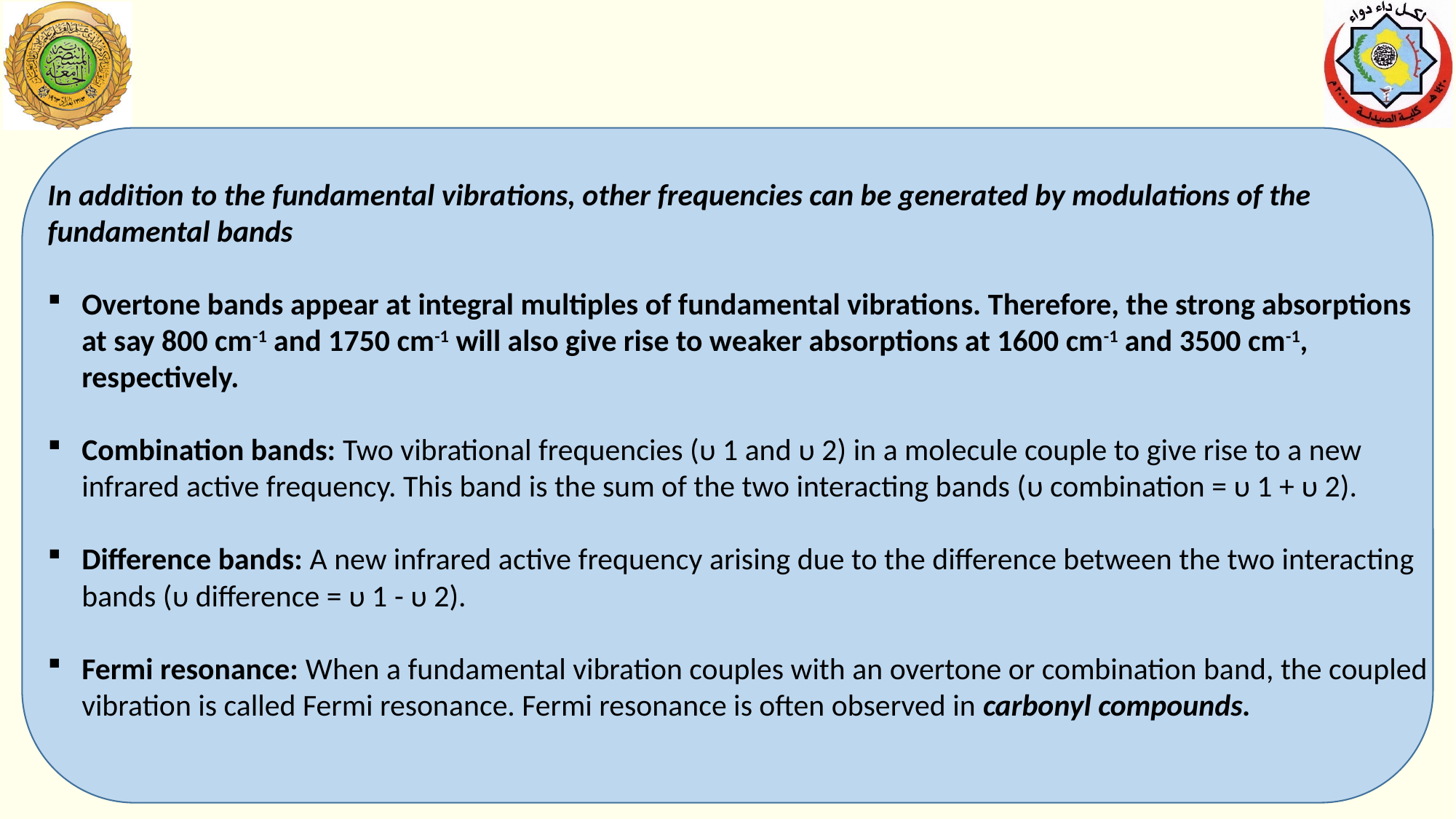

In addition to the fundamental vibrations, other frequencies can be generated by modulations of the fundamental bands

Overtone bands appear at integral multiples of fundamental vibrations. Therefore, the strong absorptions at say 800 cm-1 and 1750 cm-1 will also give rise to weaker absorptions at 1600 cm-1 and 3500 cm-1, respectively.

Combination bands: Two vibrational frequencies (υ 1 and υ 2) in a molecule couple to give rise to a new infrared active frequency. This band is the sum of the two interacting bands (υ combination = υ 1 + υ 2).

Difference bands: A new infrared active frequency arising due to the difference between the two interacting bands (υ difference = υ 1 - υ 2).

Fermi resonance: When a fundamental vibration couples with an overtone or combination band, the coupled vibration is called Fermi resonance. Fermi resonance is often observed in carbonyl compounds.